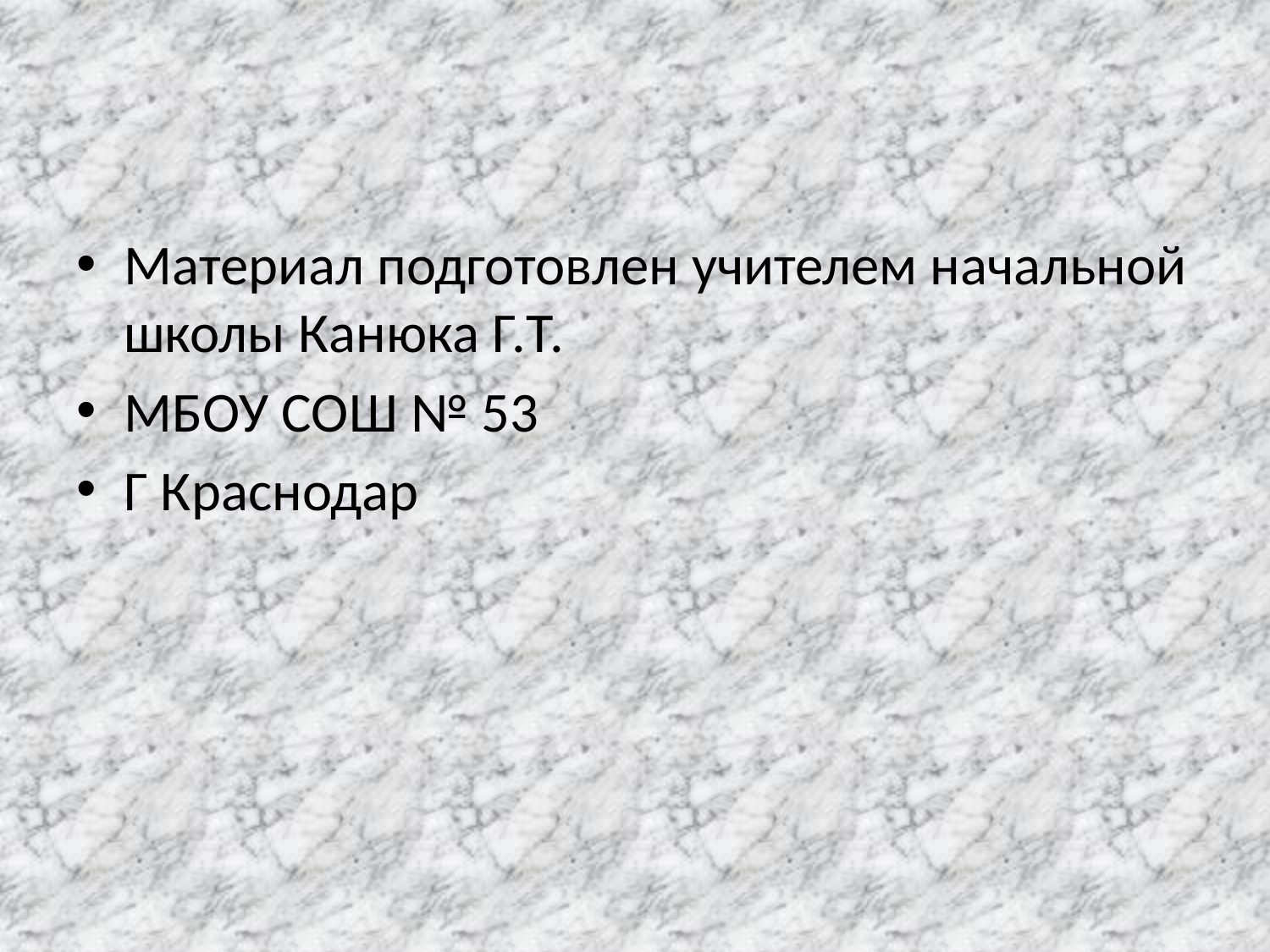

#
Материал подготовлен учителем начальной школы Канюка Г.Т.
МБОУ СОШ № 53
Г Краснодар